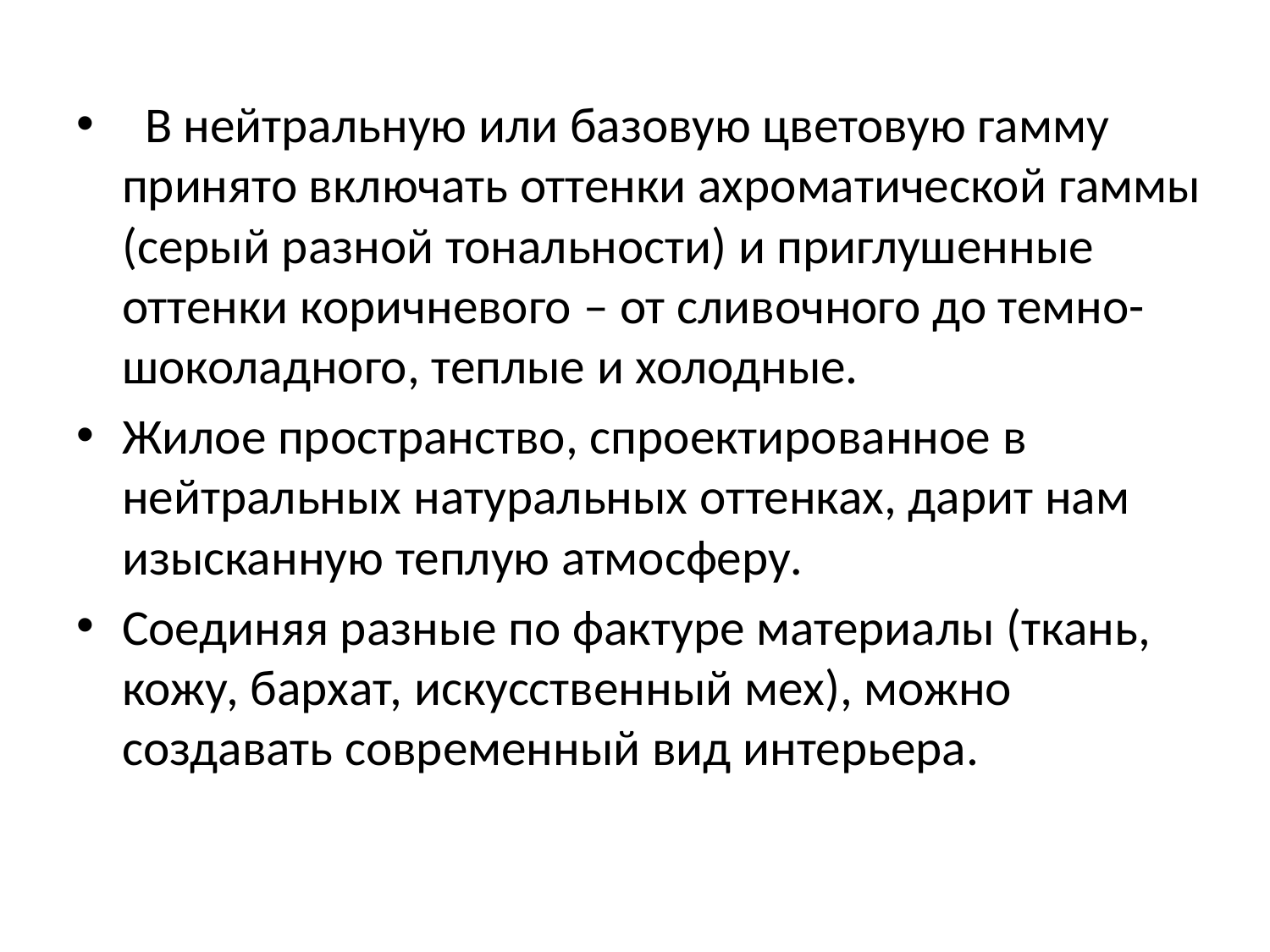

В нейтральную или базовую цветовую гамму принято включать оттенки ахроматической гаммы (серый разной тональности) и приглушенные оттенки коричневого – от сливочного до темно-шоколадного, теплые и холодные.
Жилое пространство, спроектированное в нейтральных натуральных оттенках, дарит нам изысканную теплую атмосферу.
Соединяя разные по фактуре материалы (ткань, кожу, бархат, искусственный мех), можно создавать современный вид интерьера.